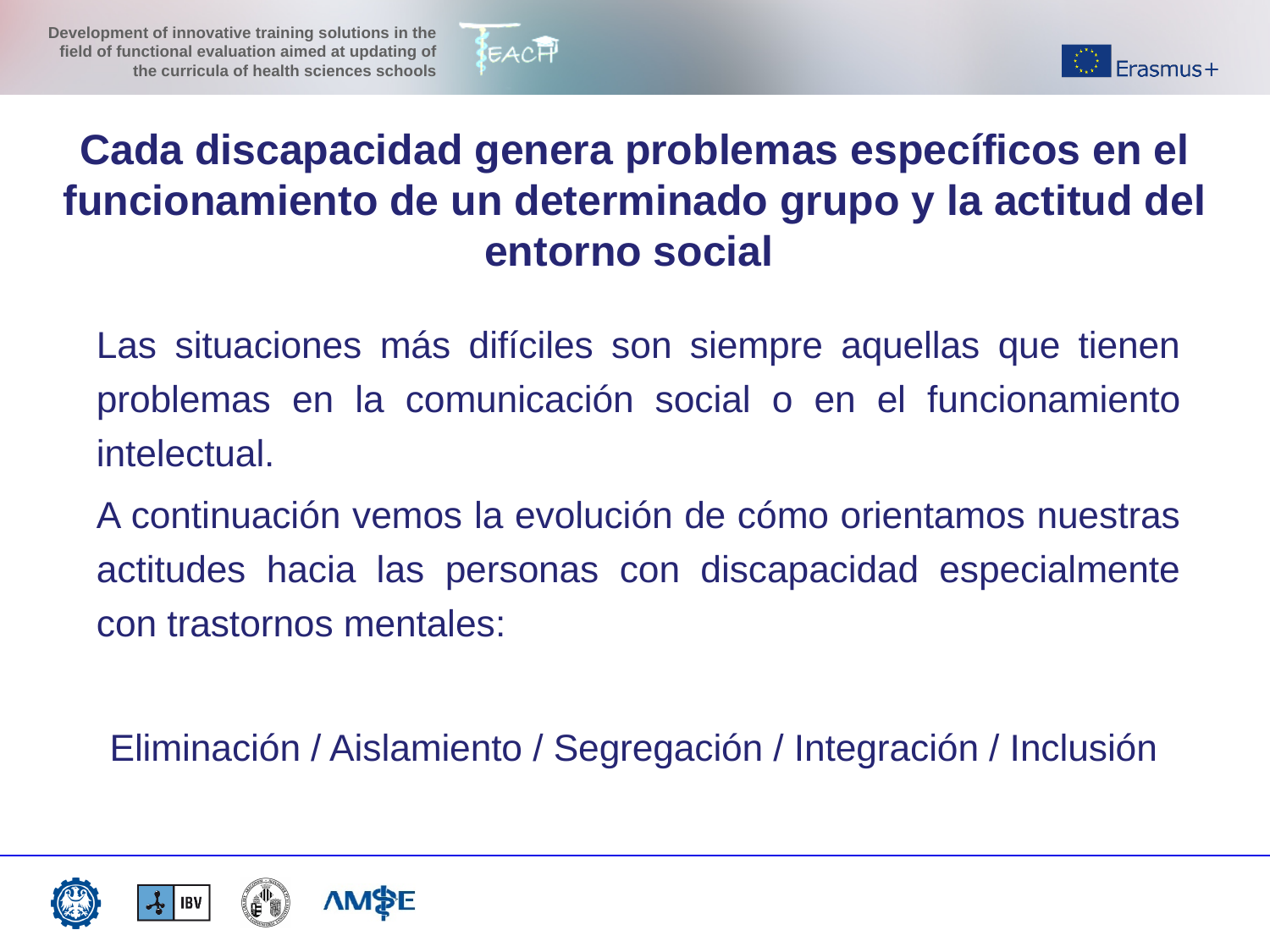

Cada discapacidad genera problemas específicos en el funcionamiento de un determinado grupo y la actitud del entorno social
Las situaciones más difíciles son siempre aquellas que tienen problemas en la comunicación social o en el funcionamiento intelectual.
A continuación vemos la evolución de cómo orientamos nuestras actitudes hacia las personas con discapacidad especialmente con trastornos mentales:

Eliminación / Aislamiento / Segregación / Integración / Inclusión